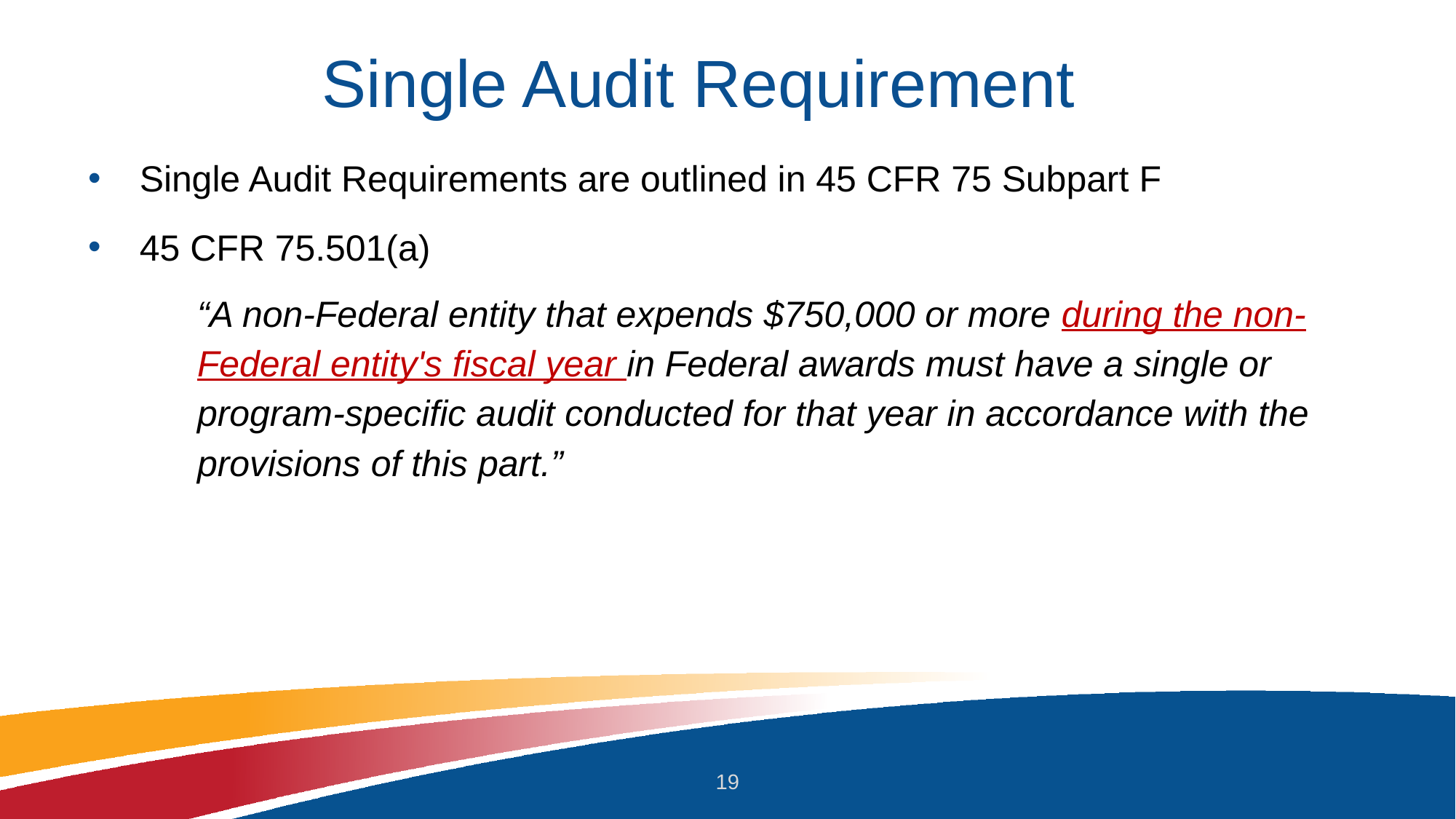

# Single Audit Requirement
Single Audit Requirements are outlined in 45 CFR 75 Subpart F
45 CFR 75.501(a)
“A non-Federal entity that expends $750,000 or more during the non-Federal entity's fiscal year in Federal awards must have a single or program-specific audit conducted for that year in accordance with the provisions of this part.”

19